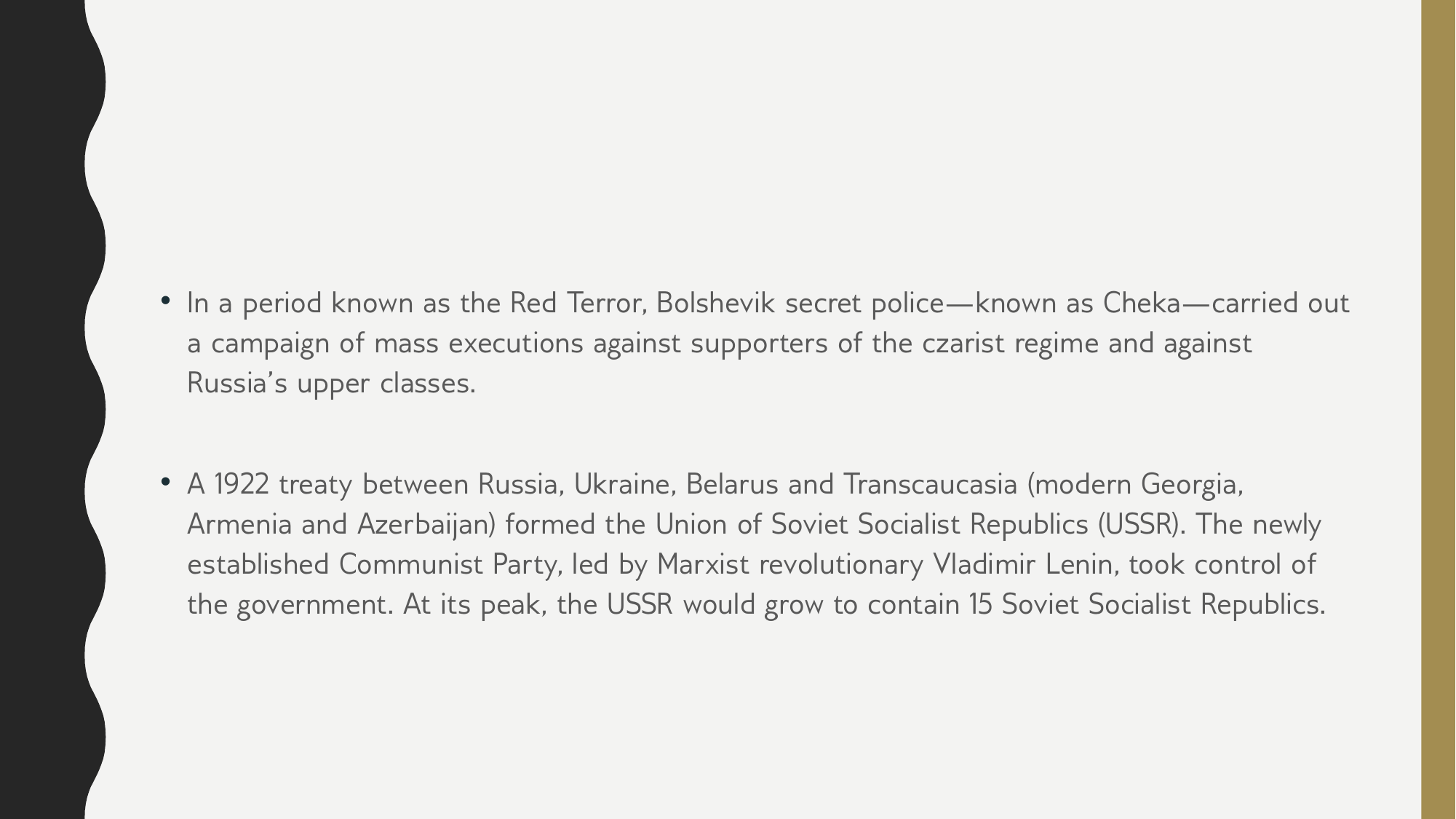

#
In a period known as the Red Terror, Bolshevik secret police—known as Cheka—carried out a campaign of mass executions against supporters of the czarist regime and against Russia’s upper classes.

A 1922 treaty between Russia, Ukraine, Belarus and Transcaucasia (modern Georgia, Armenia and Azerbaijan) formed the Union of Soviet Socialist Republics (USSR). The newly established Communist Party, led by Marxist revolutionary Vladimir Lenin, took control of the government. At its peak, the USSR would grow to contain 15 Soviet Socialist Republics.